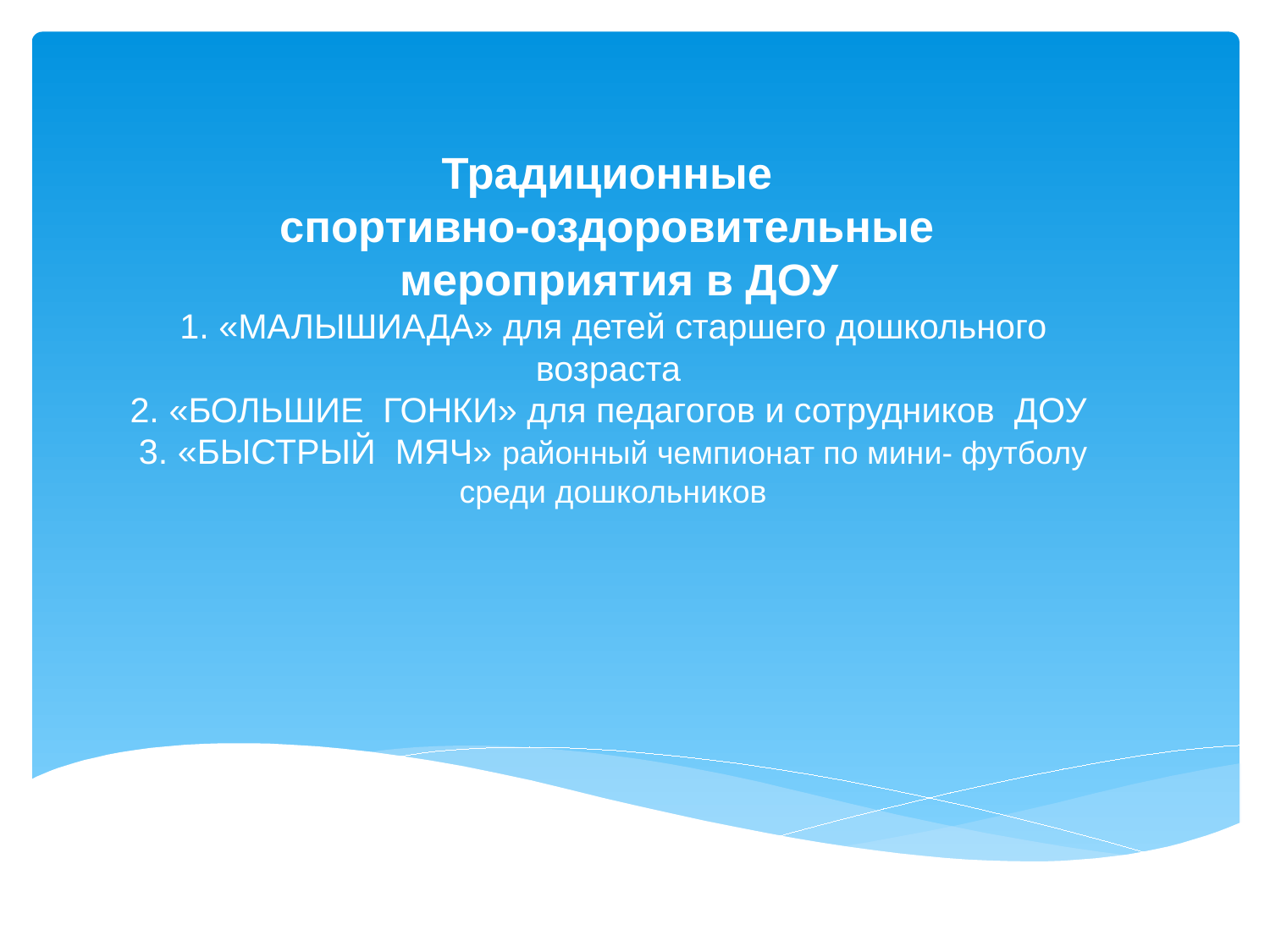

# Традиционные спортивно-оздоровительные мероприятия в ДОУ 1. «МАЛЫШИАДА» для детей старшего дошкольного возраста 2. «БОЛЬШИЕ  ГОНКИ» для педагогов и сотрудников  ДОУ 3. «БЫСТРЫЙ  МЯЧ» районный чемпионат по мини- футболу среди дошкольников